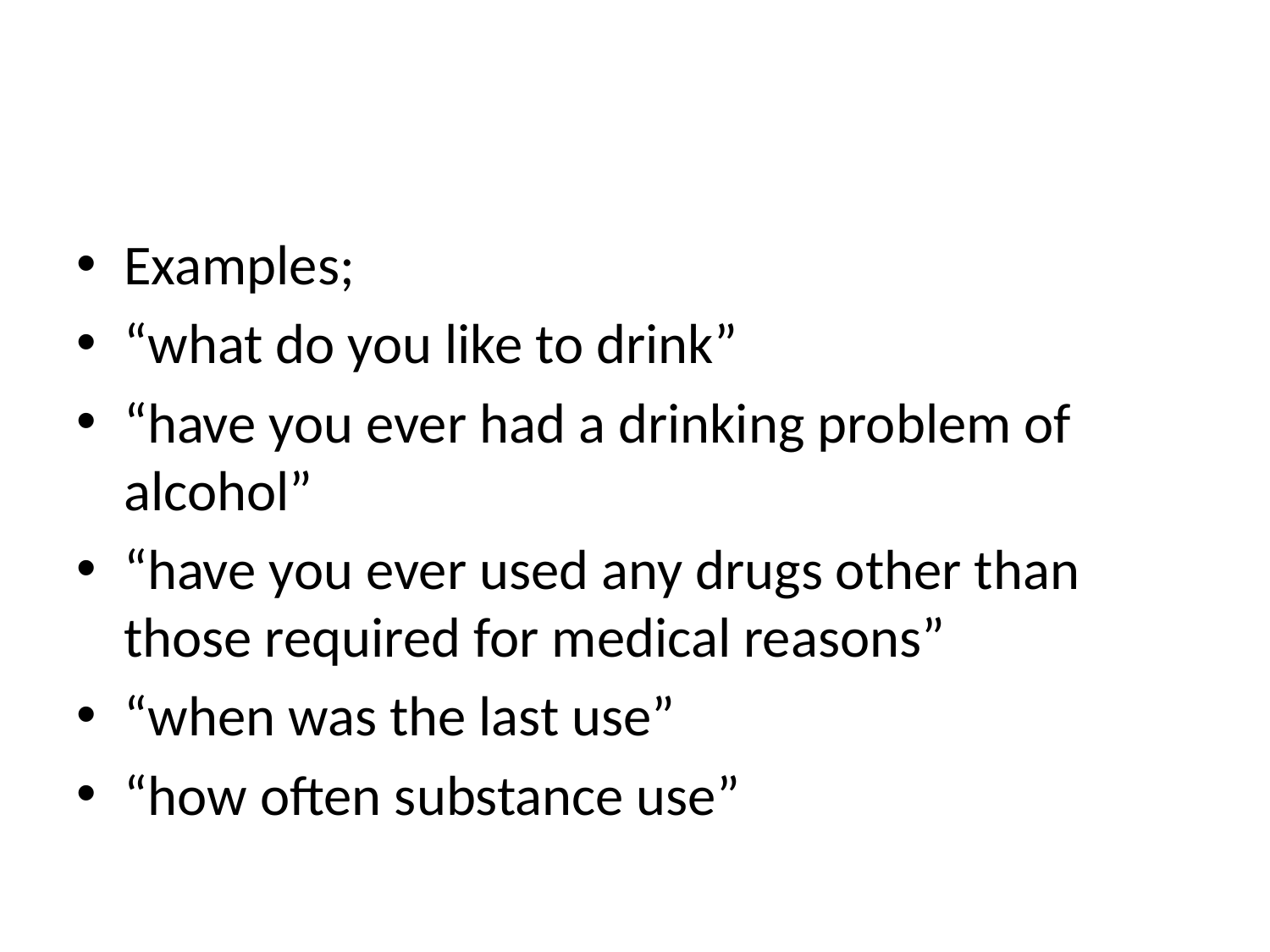

Examples;
“what do you like to drink”
“have you ever had a drinking problem of alcohol”
“have you ever used any drugs other than those required for medical reasons”
“when was the last use”
“how often substance use”